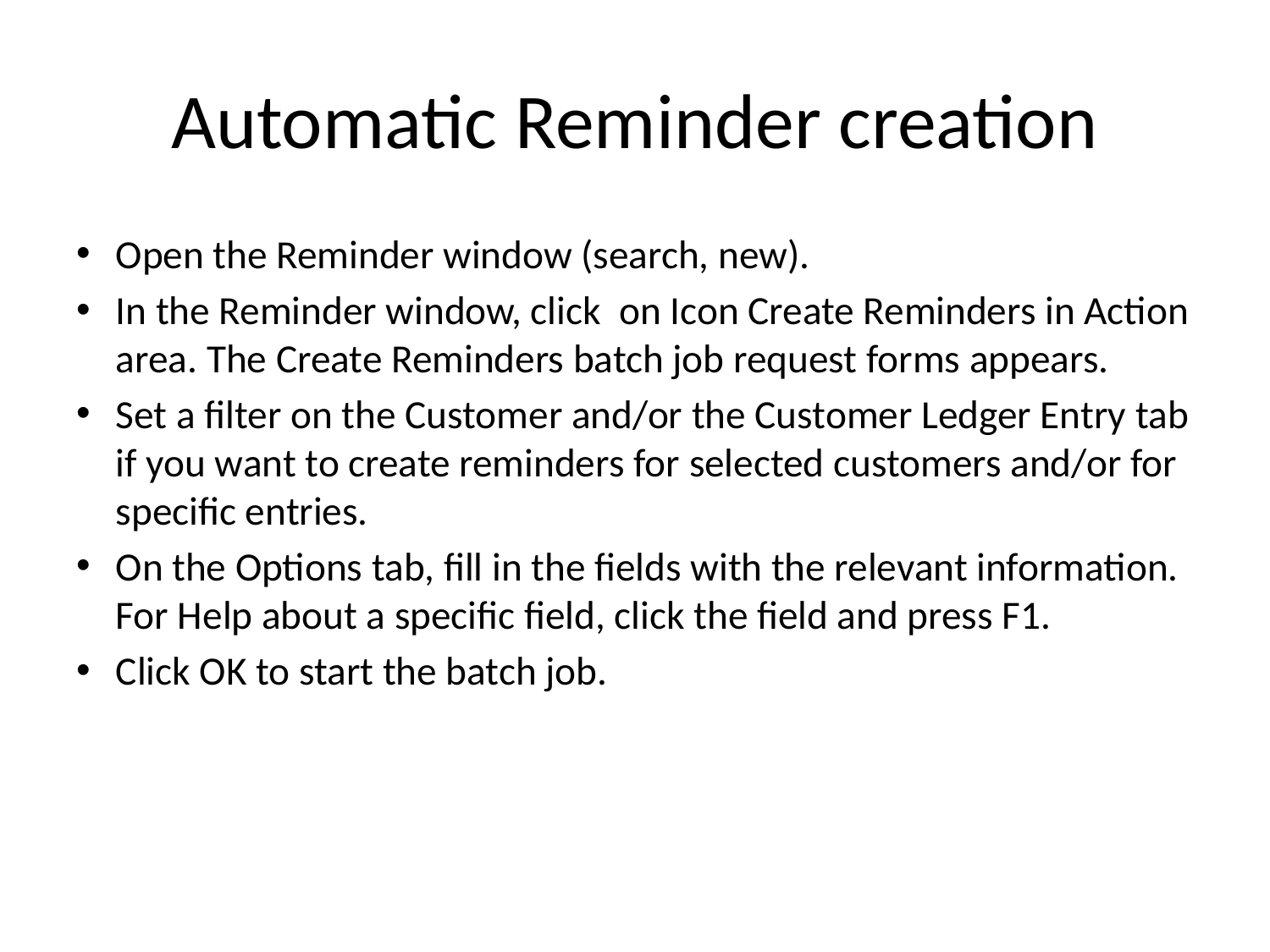

# Automatic Reminder creation
Open the Reminder window (search, new).
In the Reminder window, click  on Icon Create Reminders in Action area. The Create Reminders batch job request forms appears.
Set a filter on the Customer and/or the Customer Ledger Entry tab if you want to create reminders for selected customers and/or for specific entries.
On the Options tab, fill in the fields with the relevant information. For Help about a specific field, click the field and press F1.
Click OK to start the batch job.